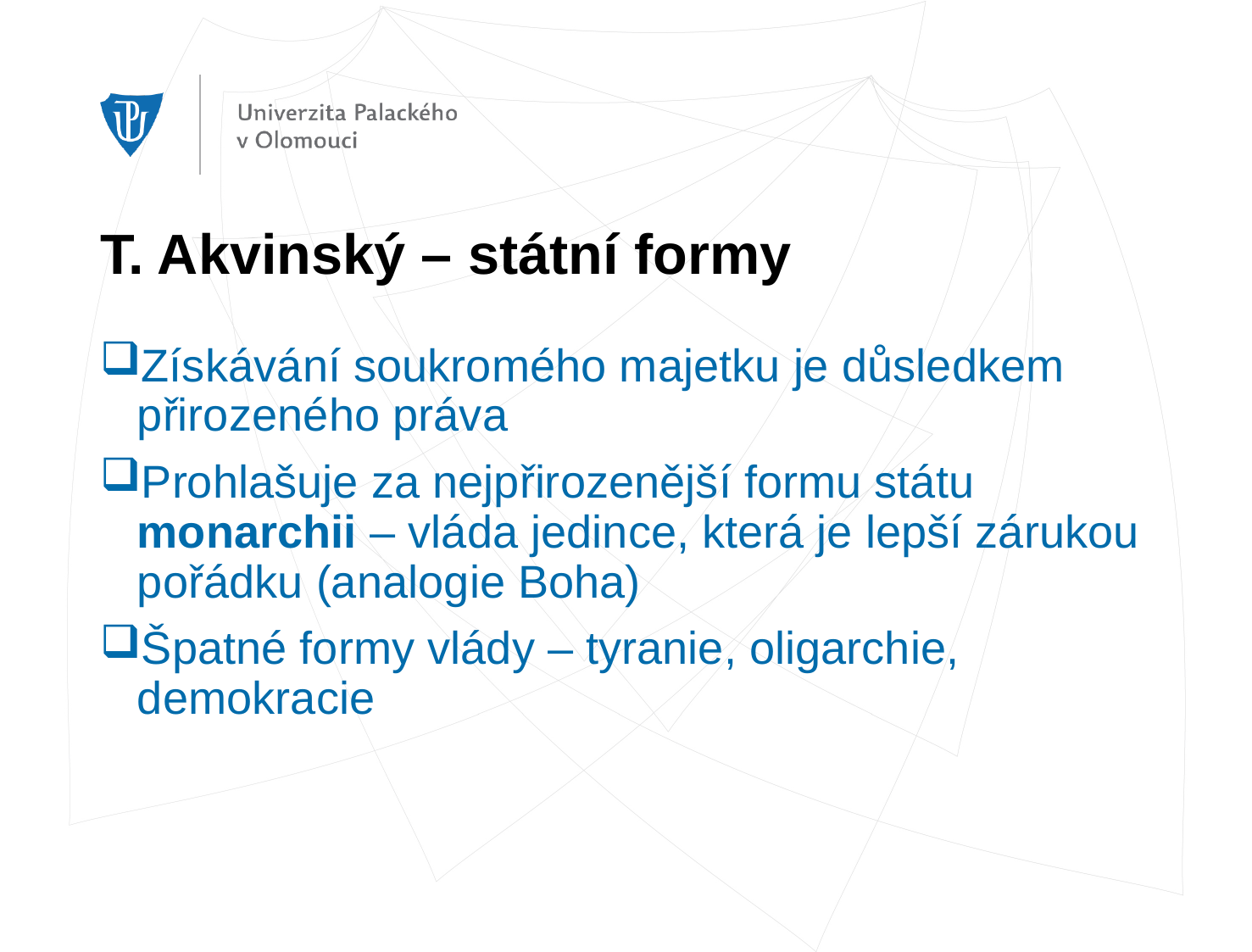

# T. Akvinský – státní formy
Získávání soukromého majetku je důsledkem přirozeného práva
Prohlašuje za nejpřirozenější formu státu monarchii – vláda jedince, která je lepší zárukou pořádku (analogie Boha)
Špatné formy vlády – tyranie, oligarchie, demokracie